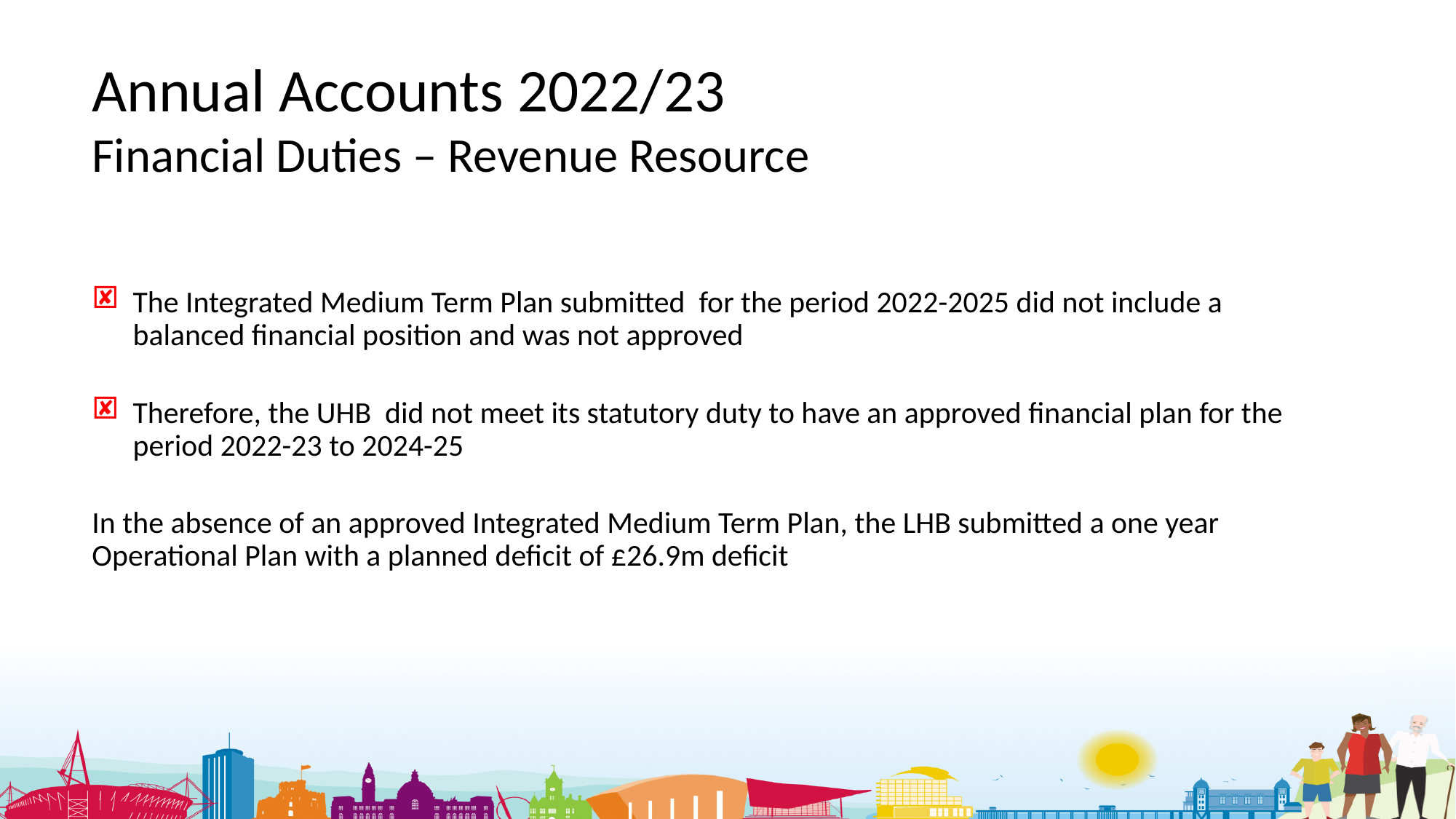

Annual Accounts 2022/23
Financial Duties – Revenue Resource

The Integrated Medium Term Plan submitted  for the period 2022-2025 did not include a balanced financial position and was not approved

Therefore, the UHB  did not meet its statutory duty to have an approved financial plan for the period 2022-23 to 2024-25

In the absence of an approved Integrated Medium Term Plan, the LHB submitted a one year Operational Plan with a planned deficit of £26.9m deficit